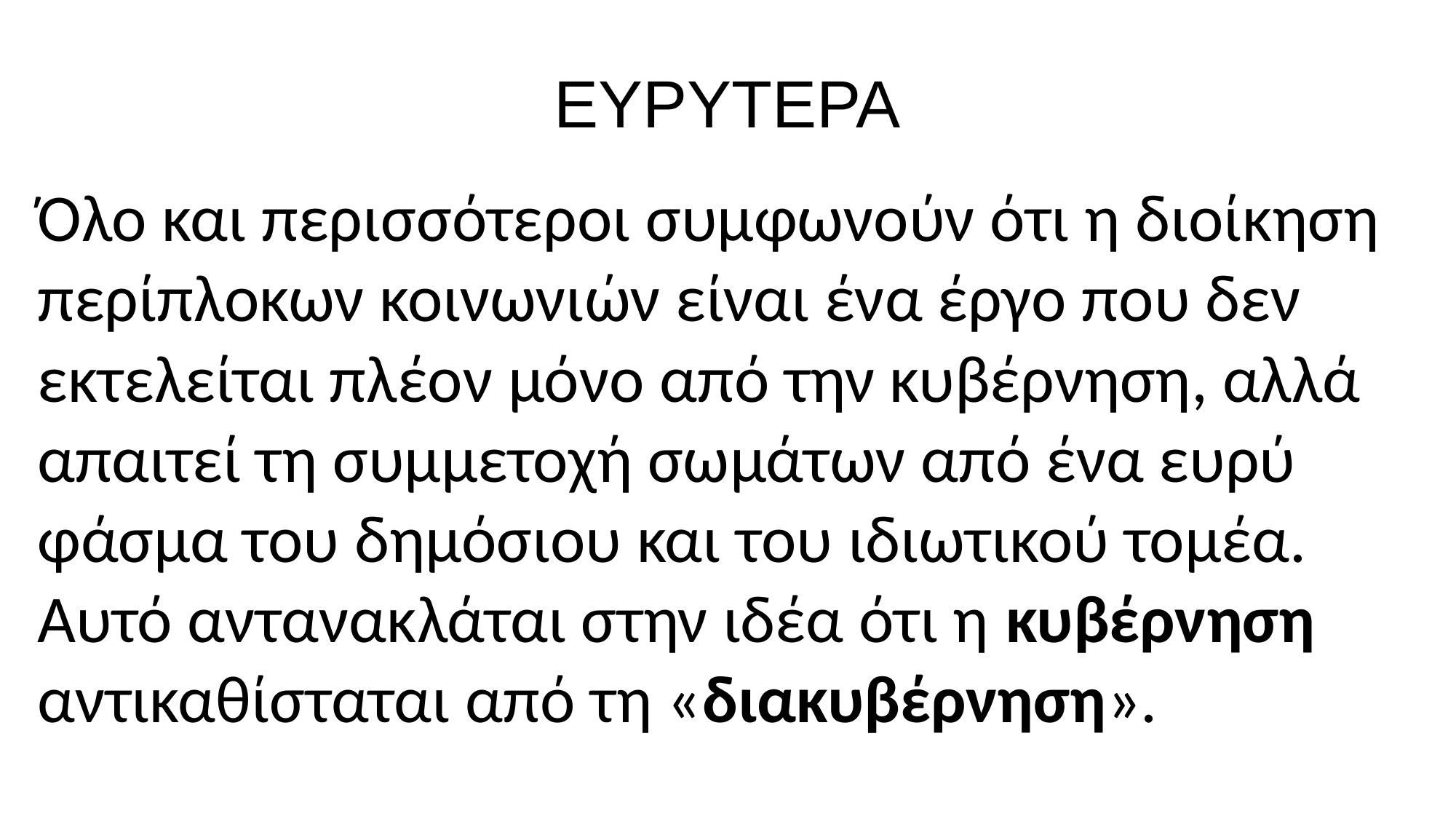

# ΕΥΡΥΤΕΡΑ
Όλο και περισσότεροι συμφωνούν ότι η διοίκηση περίπλοκων κοινωνιών είναι ένα έργο που δεν εκτελείται πλέον μόνο από την κυβέρνηση, αλλά απαιτεί τη συμμετοχή σωμάτων από ένα ευρύ φάσμα του δημόσιου και του ιδιωτικού τομέα.
Αυτό αντανακλάται στην ιδέα ότι η κυβέρνηση αντικαθίσταται από τη «διακυβέρνηση».